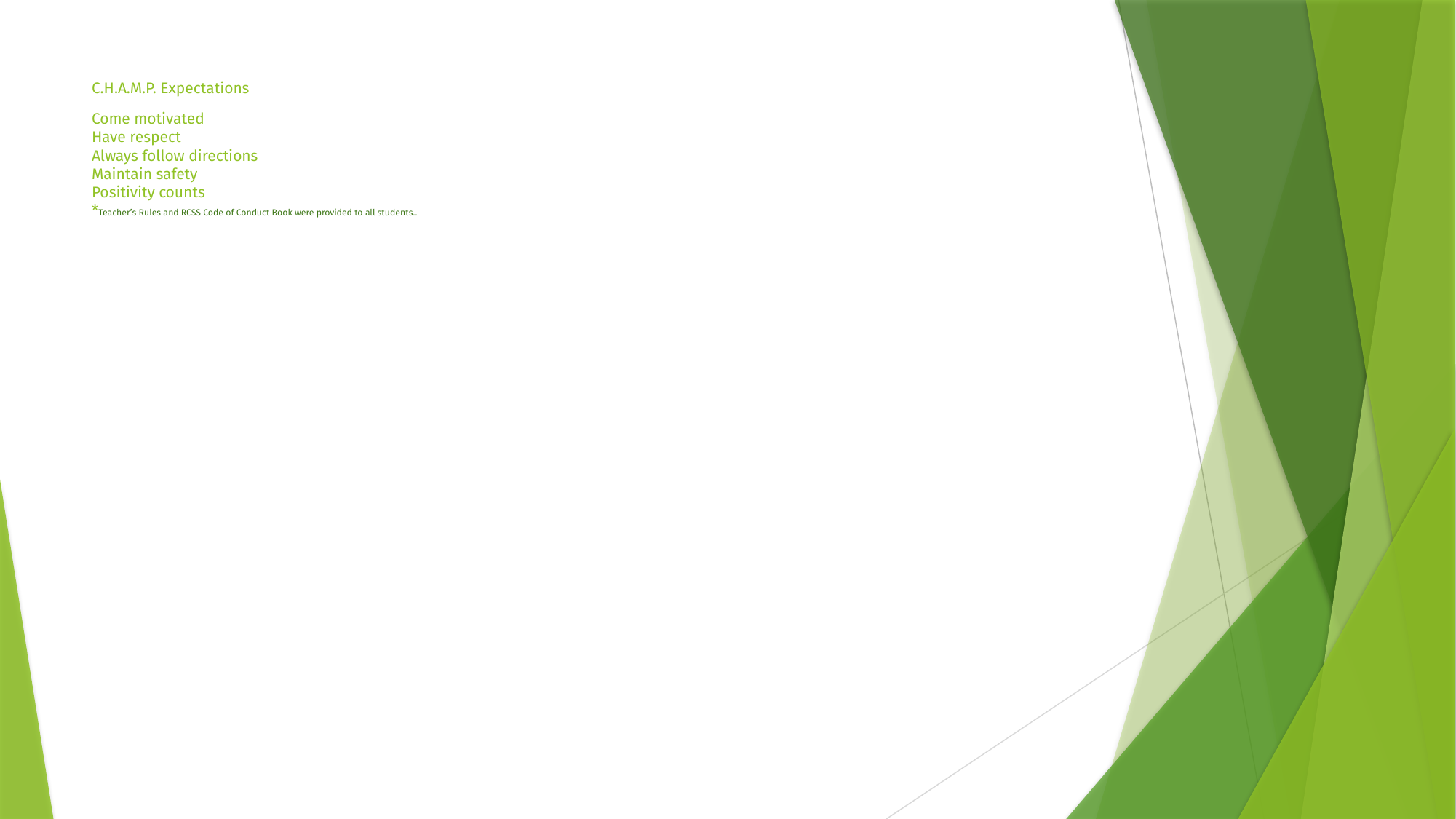

# C.H.A.M.P. Expectations Come motivated Have respect Always follow directions Maintain safety Positivity counts *Teacher’s Rules and RCSS Code of Conduct Book were provided to all students..